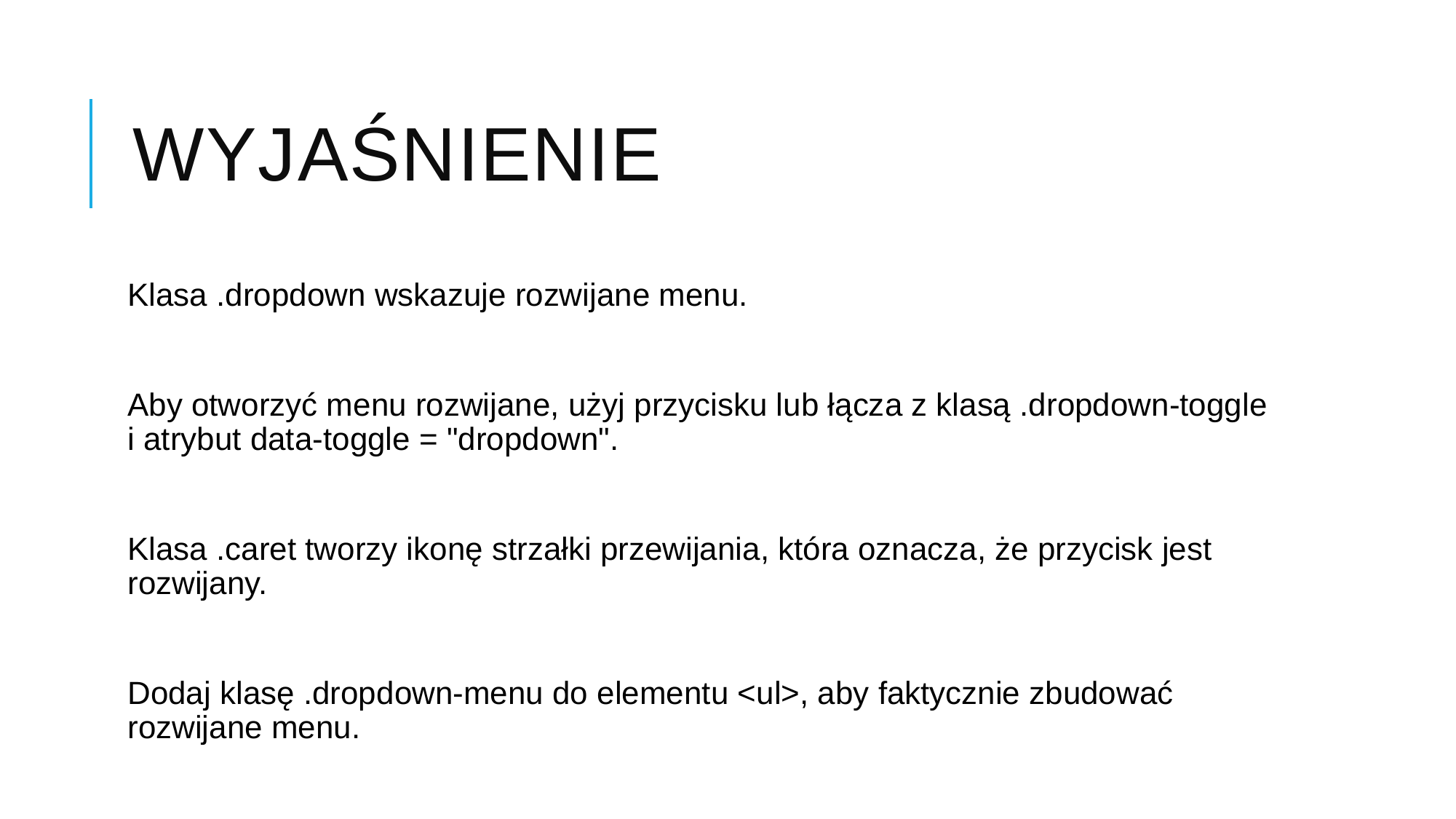

# Wyjaśnienie
Klasa .dropdown wskazuje rozwijane menu.

Aby otworzyć menu rozwijane, użyj przycisku lub łącza z klasą .dropdown-toggle i atrybut data-toggle = "dropdown".

Klasa .caret tworzy ikonę strzałki przewijania, która oznacza, że przycisk jest rozwijany.

Dodaj klasę .dropdown-menu do elementu <ul>, aby faktycznie zbudować rozwijane menu.